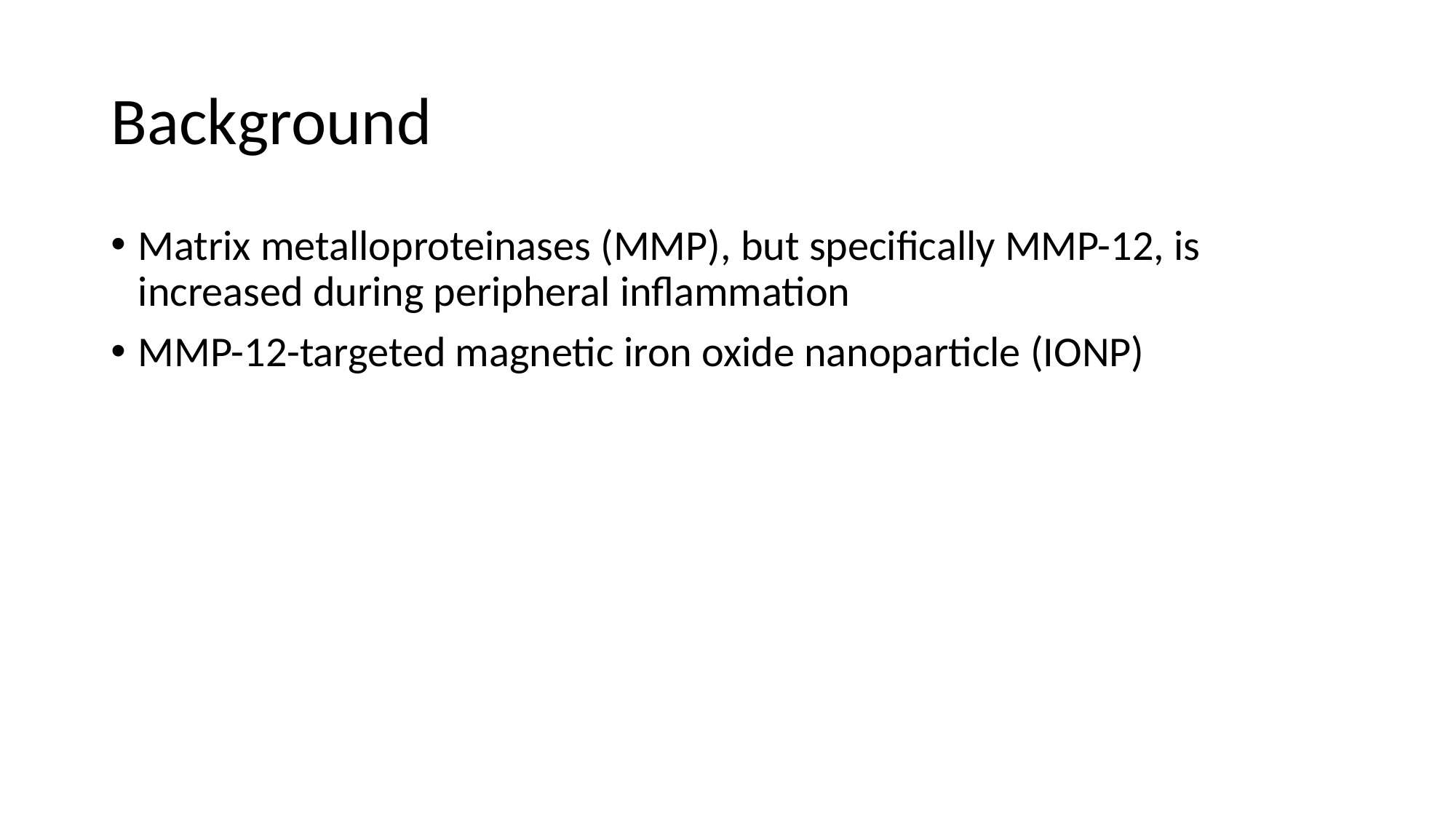

# Background
Matrix metalloproteinases (MMP), but specifically MMP-12, is increased during peripheral inflammation
MMP-12-targeted magnetic iron oxide nanoparticle (IONP)